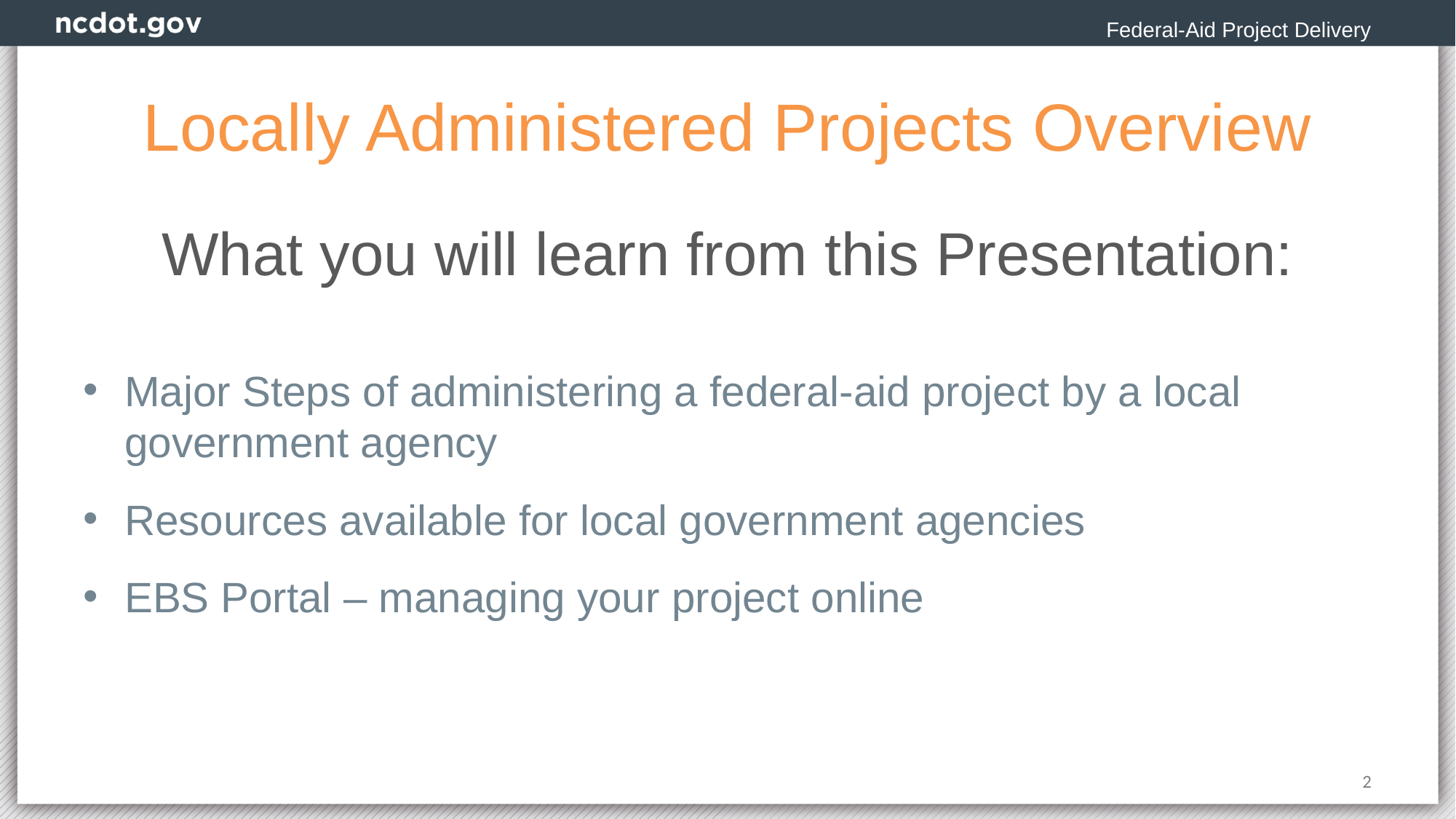

Federal-Aid Project Delivery
# Locally Administered Projects Overview
What you will learn from this Presentation:

Major Steps of administering a federal-aid project by a local government agency
Resources available for local government agencies
EBS Portal – managing your project online

2